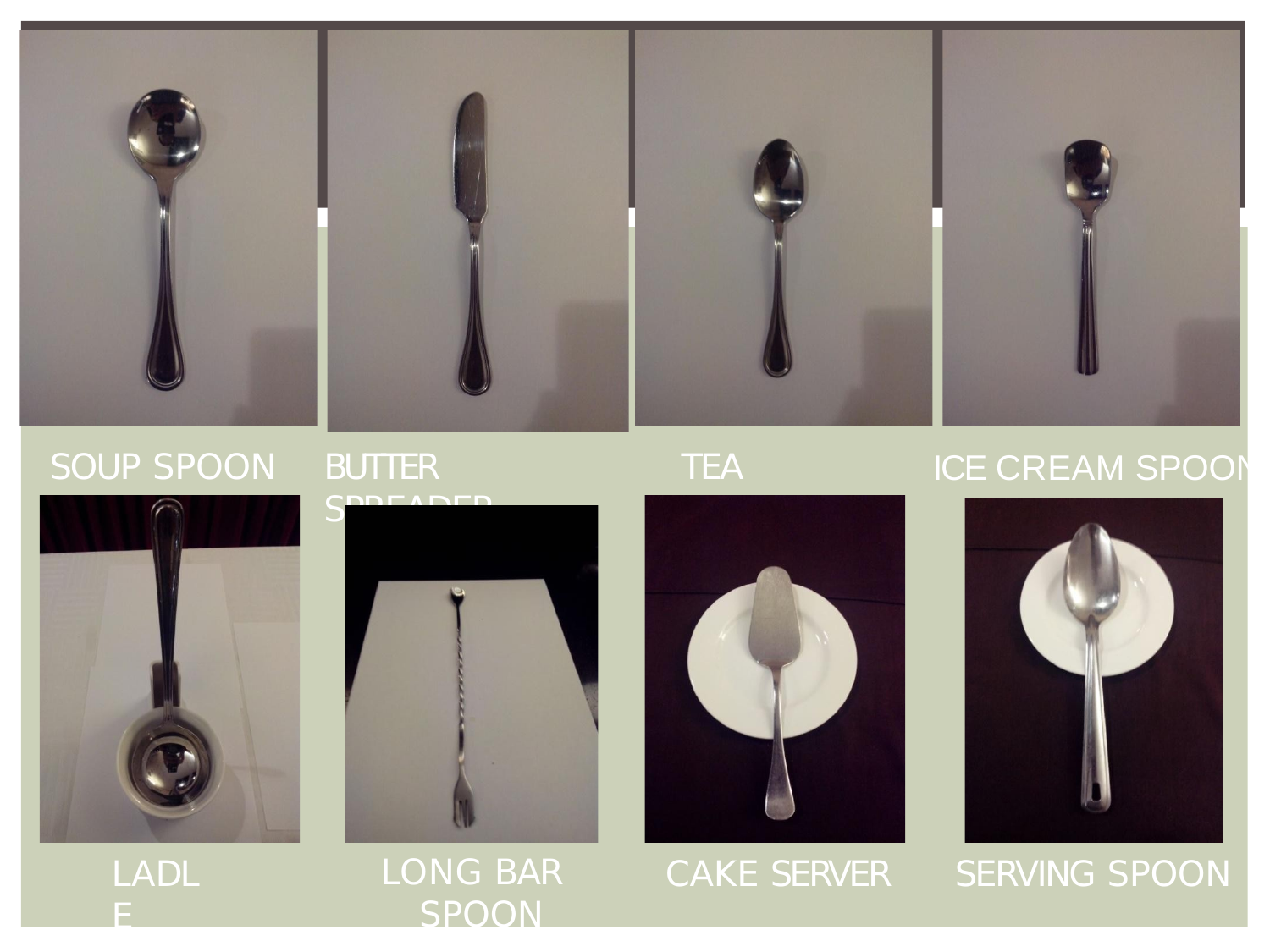

SOUP SPOON
BUTTER SPREADER
TEA SPOON
# ICE CREAM SPOON

LONG BAR  SPOON
LADLE
CAKE SERVER
SERVING SPOON